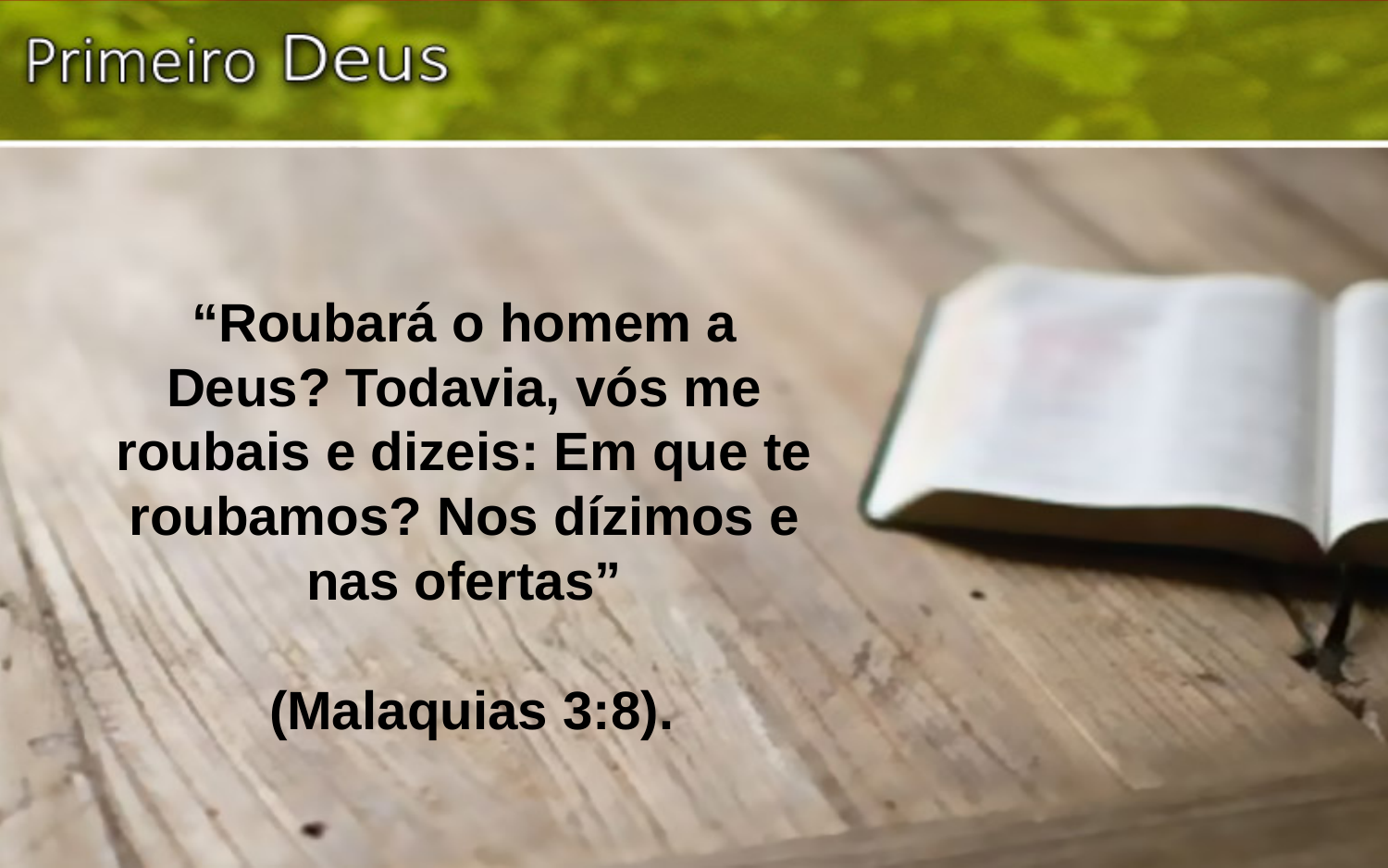

“Roubará o homem a Deus? Todavia, vós me roubais e dizeis: Em que te roubamos? Nos dízimos e nas ofertas”

 (Malaquias 3:8).